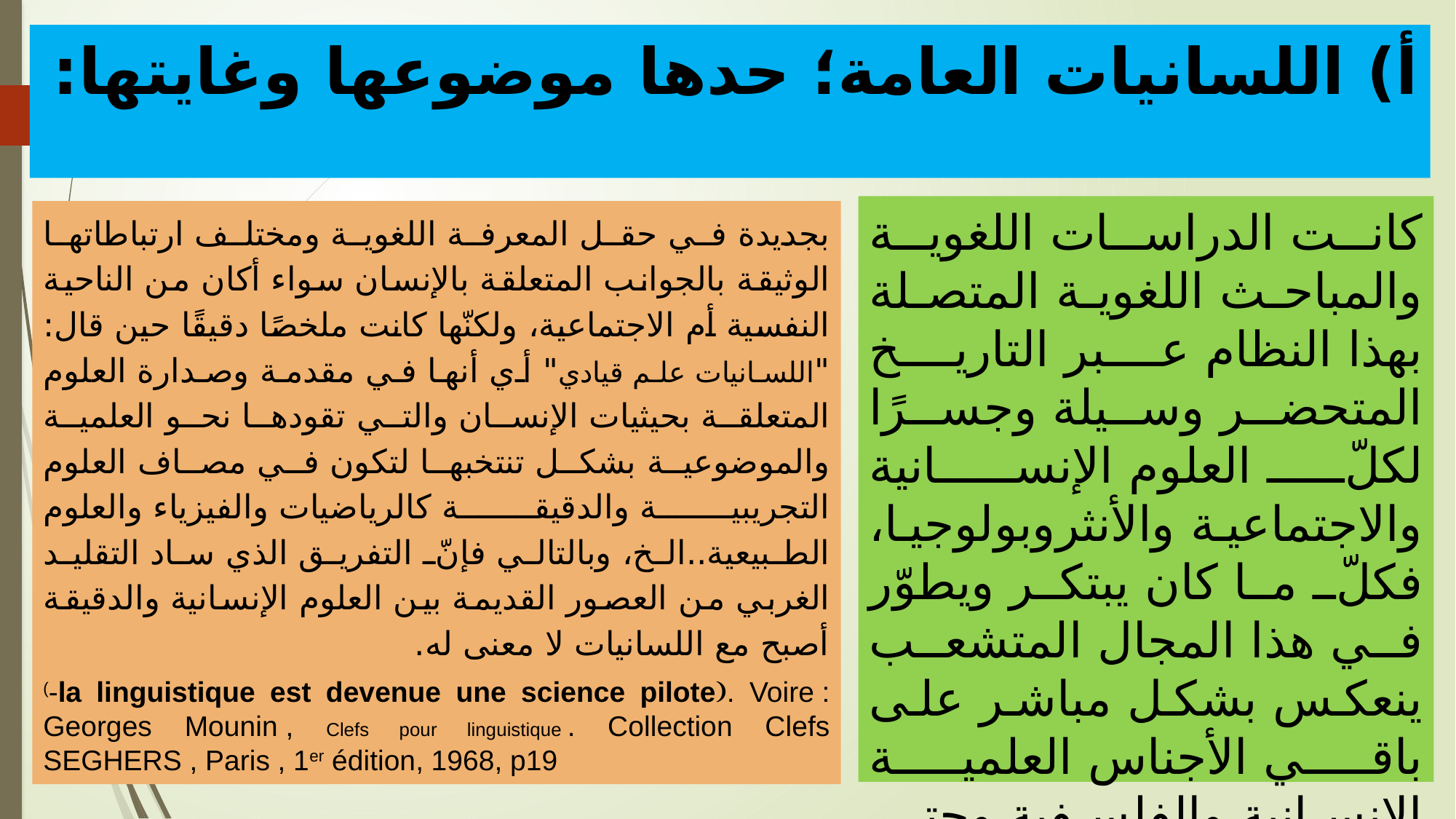

# أ) اللسانيات العامة؛ حدها موضوعها وغايتها:
كانت الدراسات اللغوية والمباحث اللغوية المتصلة بهذا النظام عبر التاريخ المتحضر وسيلة وجسرًا لكلّ العلوم الإنسانية والاجتماعية والأنثروبولوجيا، فكلّ ما كان يبتكر ويطوّر في هذا المجال المتشعب ينعكس بشكل مباشر على باقي الأجناس العلمية الإنسانية والفلسفية وحتى العلمية في بعض المراحل، وليست المقولة الشهيرة لعميد البنويين كلود لفي سترواش (Claude Lévi-Strauss : 1908-2009)
بجديدة في حقل المعرفة اللغوية ومختلف ارتباطاتها الوثيقة بالجوانب المتعلقة بالإنسان سواء أكان من الناحية النفسية أم الاجتماعية، ولكنّها كانت ملخصًا دقيقًا حين قال: "اللسانيات علم قيادي" أي أنها في مقدمة وصدارة العلوم المتعلقة بحيثيات الإنسان والتي تقودها نحو العلمية والموضوعية بشكل تنتخبها لتكون في مصاف العلوم التجريبية والدقيقة كالرياضيات والفيزياء والعلوم الطبيعية..الخ، وبالتالي فإنّ التفريق الذي ساد التقليد الغربي من العصور القديمة بين العلوم الإنسانية والدقيقة أصبح مع اللسانيات لا معنى له.
(-la linguistique est devenue une science pilote). Voire : Georges Mounin , Clefs pour linguistique . Collection Clefs SEGHERS , Paris , 1er édition, 1968, p19